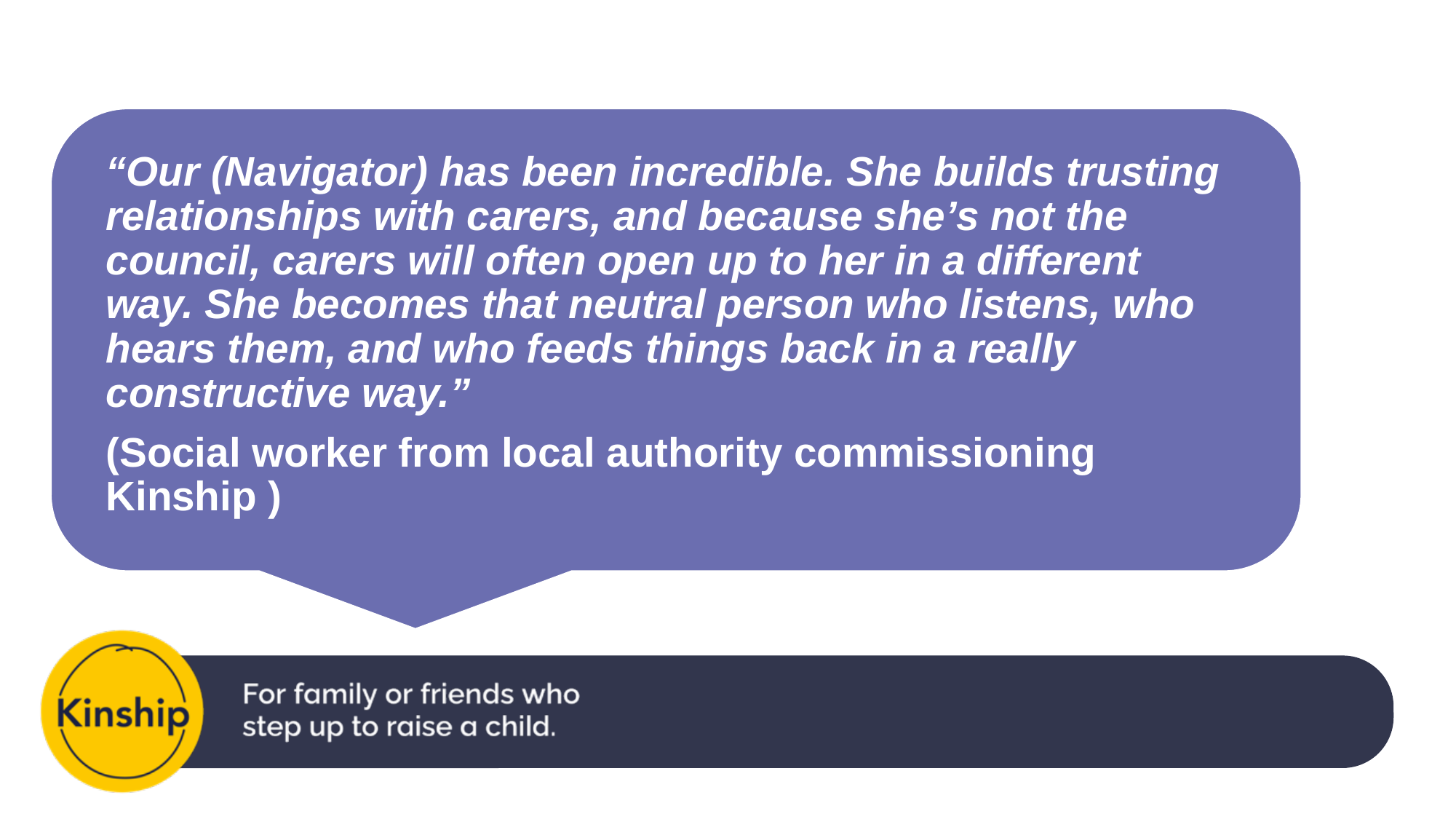

“Our (Navigator) has been incredible. She builds trusting relationships with carers, and because she’s not the council, carers will often open up to her in a different way. She becomes that neutral person who listens, who hears them, and who feeds things back in a really constructive way.”
(Social worker from local authority commissioning Kinship )